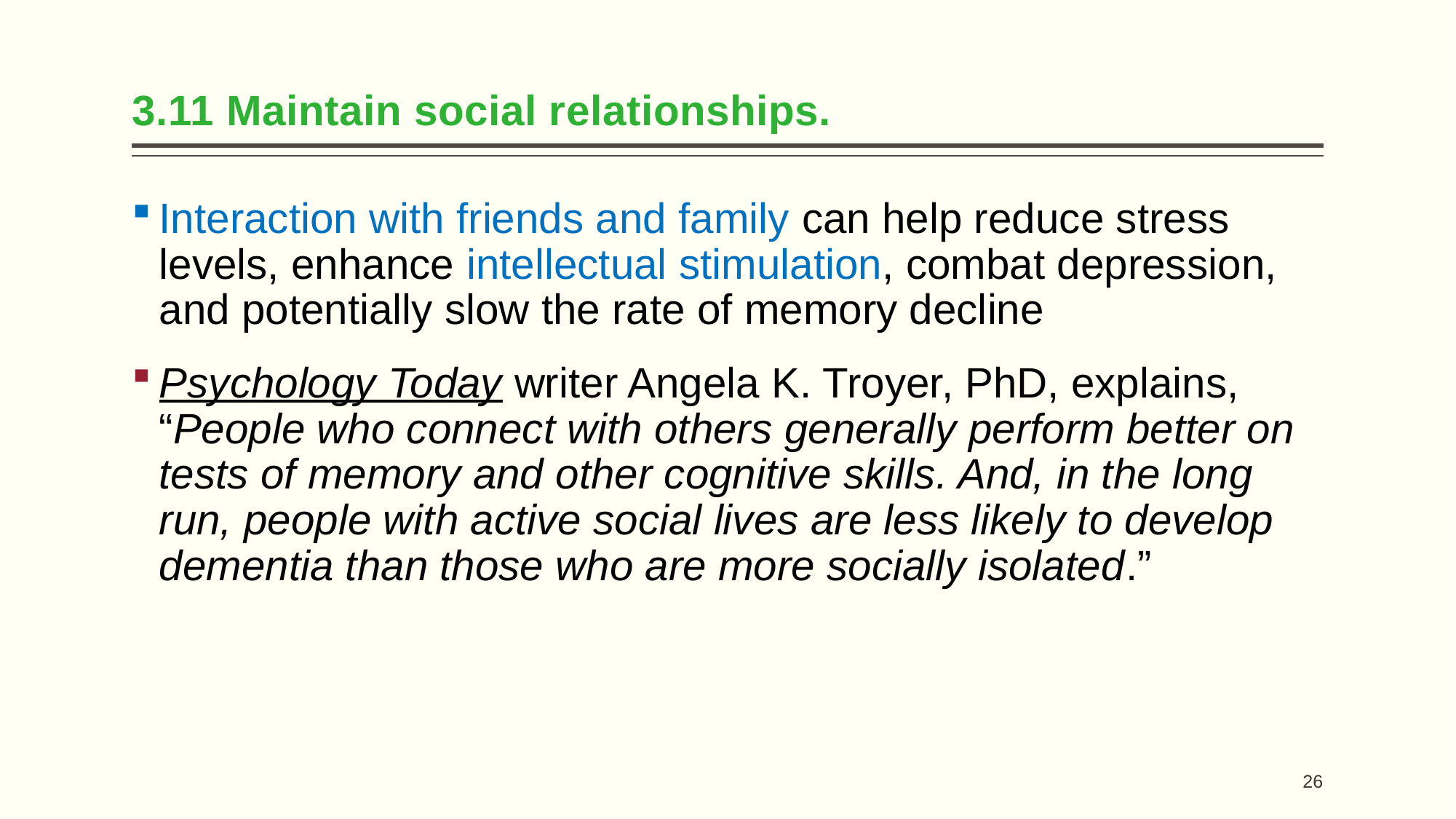

# 3.11 Maintain social relationships.
Interaction with friends and family can help reduce stress levels, enhance intellectual stimulation, combat depression, and potentially slow the rate of memory decline
Psychology Today writer Angela K. Troyer, PhD, explains, “People who connect with others generally perform better on tests of memory and other cognitive skills. And, in the long run, people with active social lives are less likely to develop dementia than those who are more socially isolated.”

26